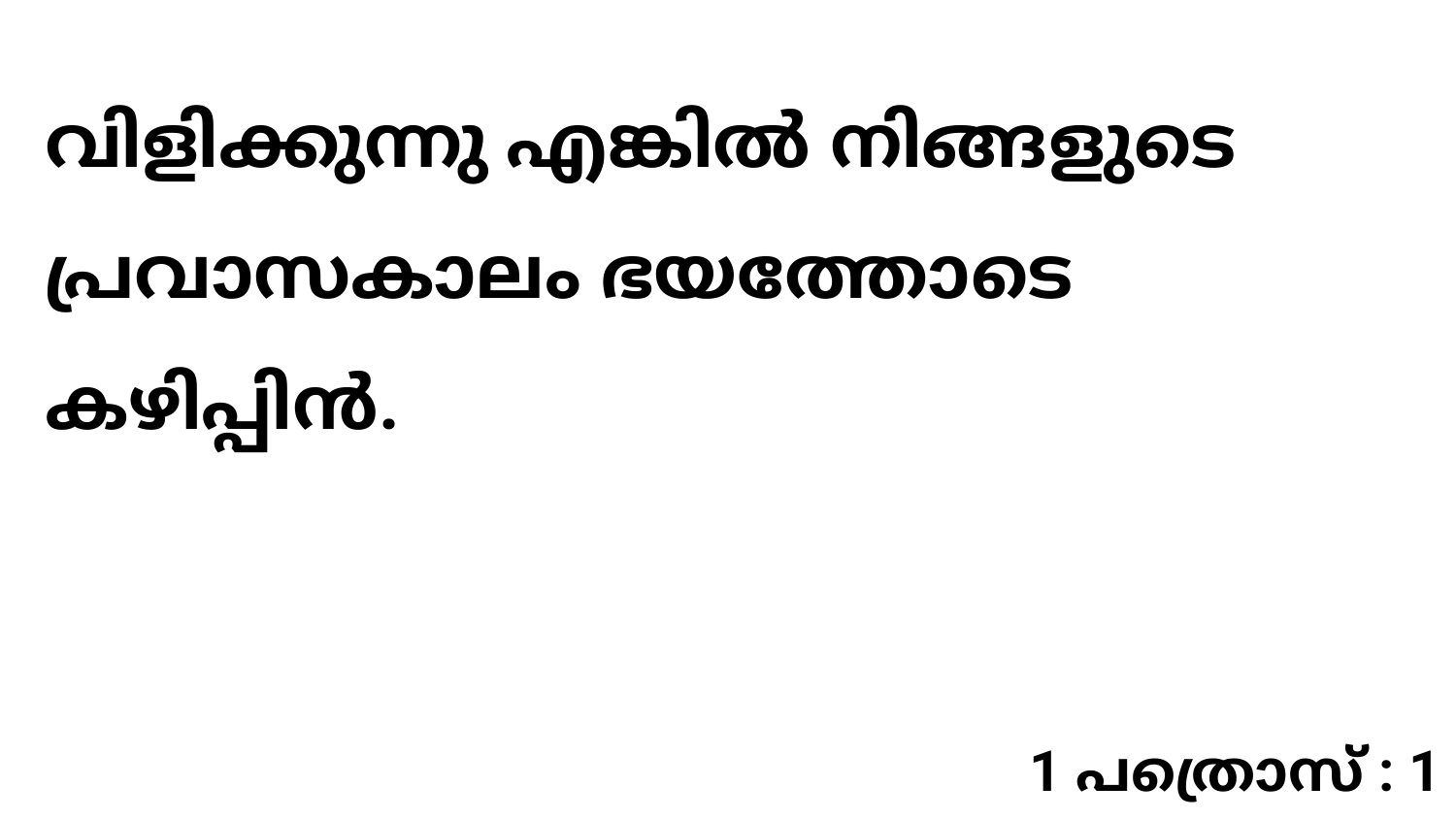

വിളിക്കുന്നു എങ്കിൽ നിങ്ങളുടെ പ്രവാസകാലം ഭയത്തോടെ കഴിപ്പിൻ.
1 പത്രൊസ് : 1